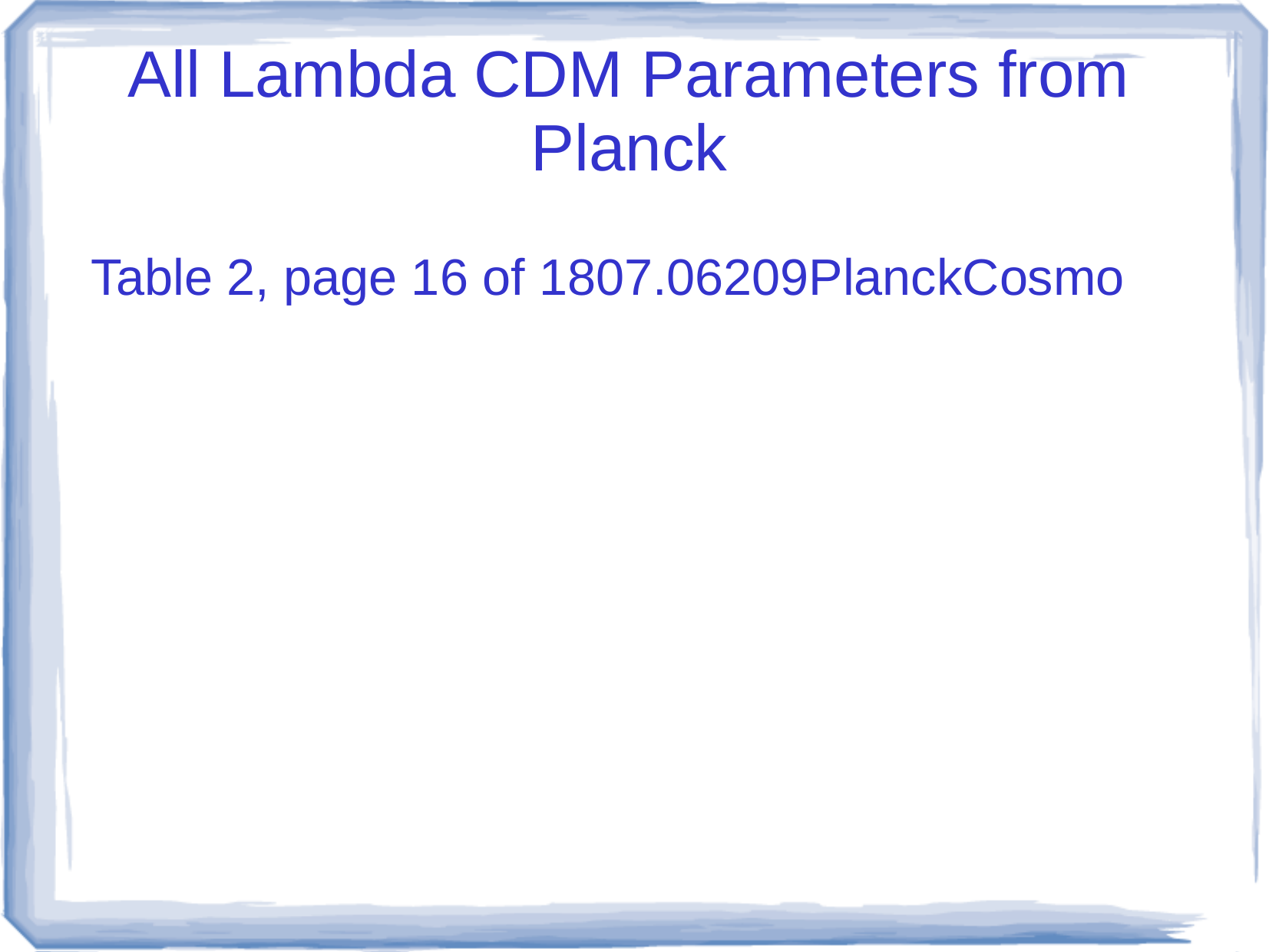

# All Lambda CDM Parameters from Planck
Table 2, page 16 of 1807.06209PlanckCosmo